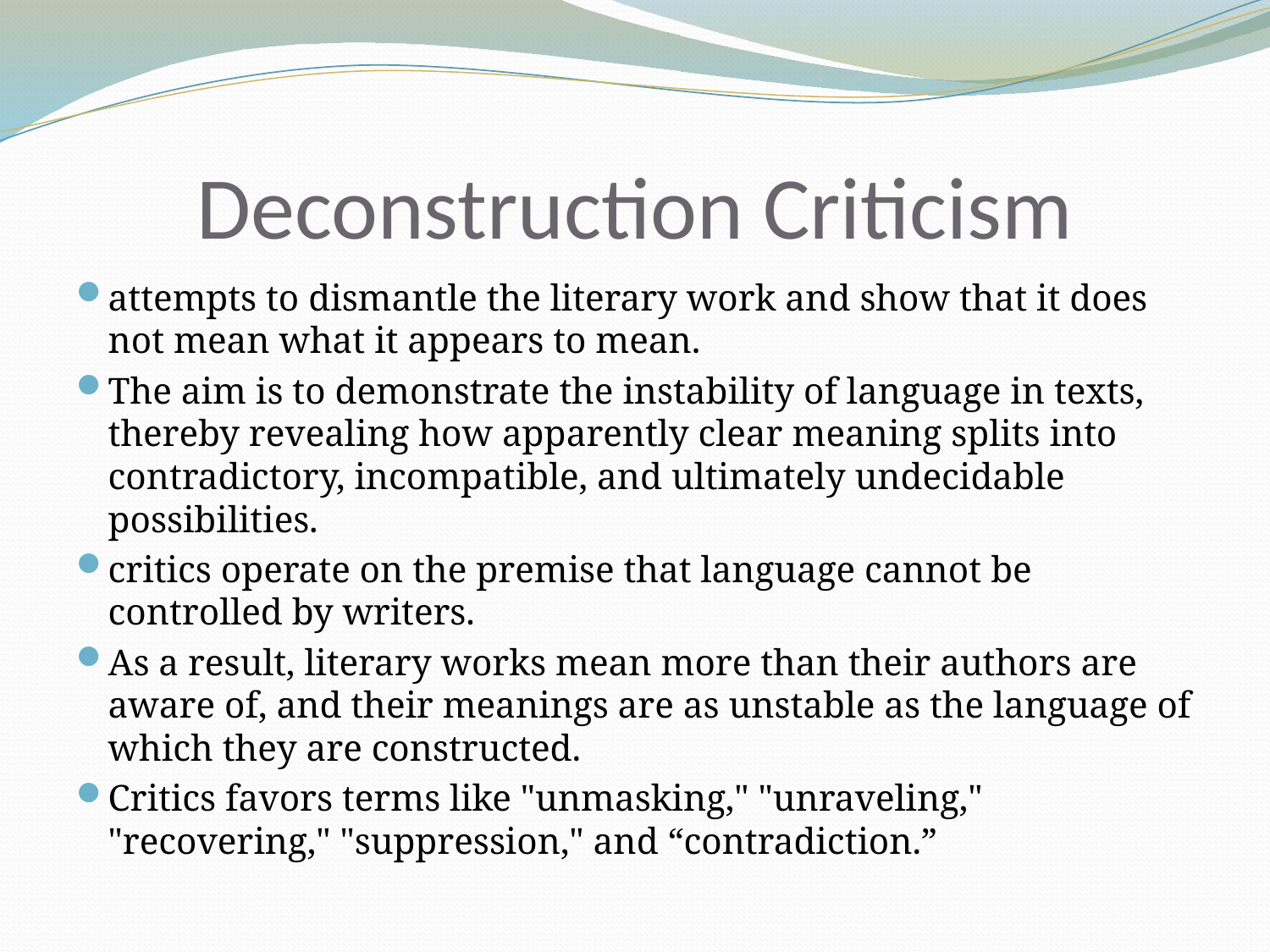

# Deconstruction Criticism
attempts to dismantle the literary work and show that it does not mean what it appears to mean.
The aim is to demonstrate the instability of language in texts, thereby revealing how apparently clear meaning splits into contradictory, incompatible, and ultimately undecidable possibilities.
critics operate on the premise that language cannot be controlled by writers.
As a result, literary works mean more than their authors are aware of, and their meanings are as unstable as the language of which they are constructed.
Critics favors terms like "unmasking," "unraveling," "recovering," "suppression," and “contradiction.”